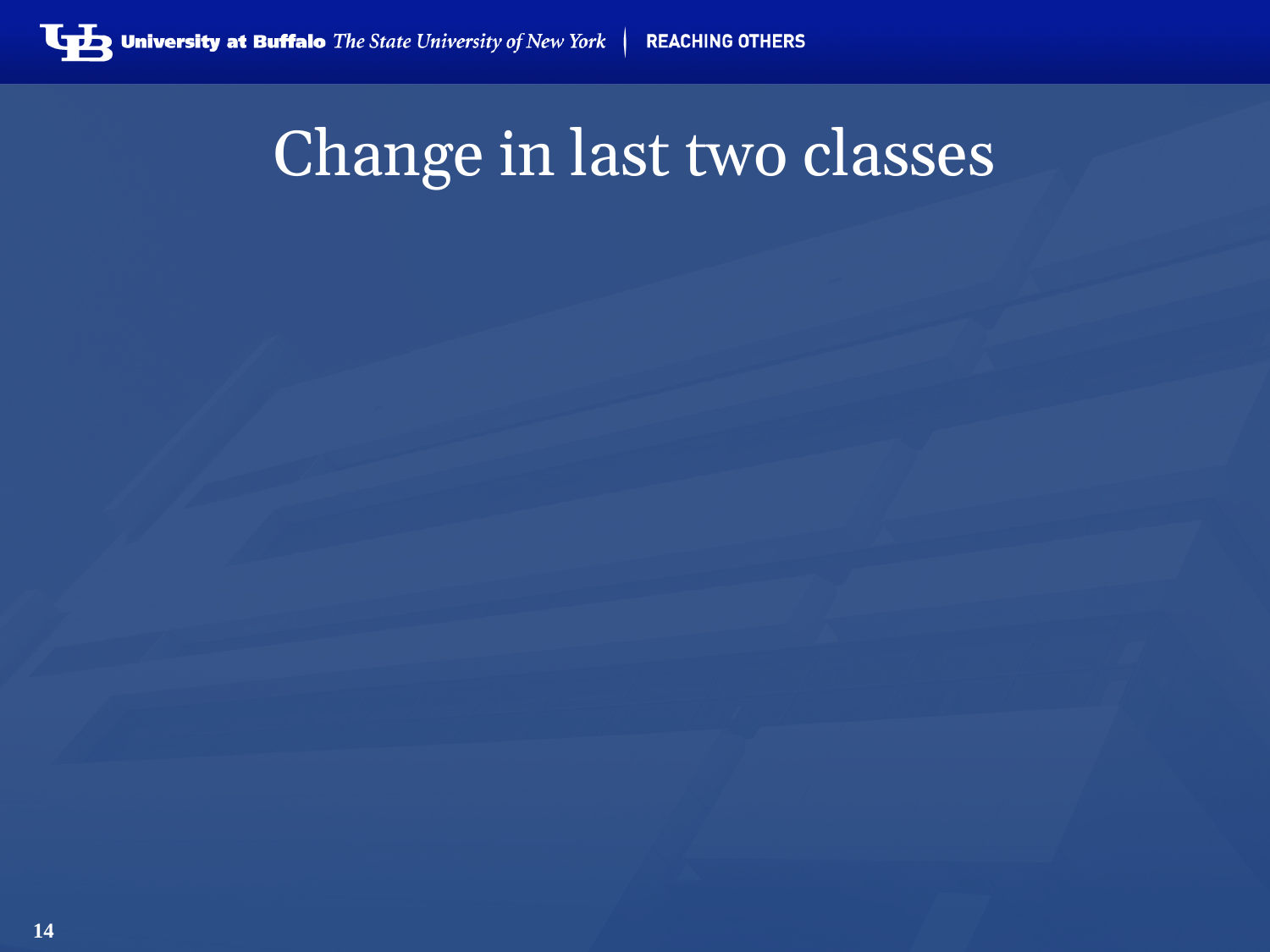

# Change in last two classes

14